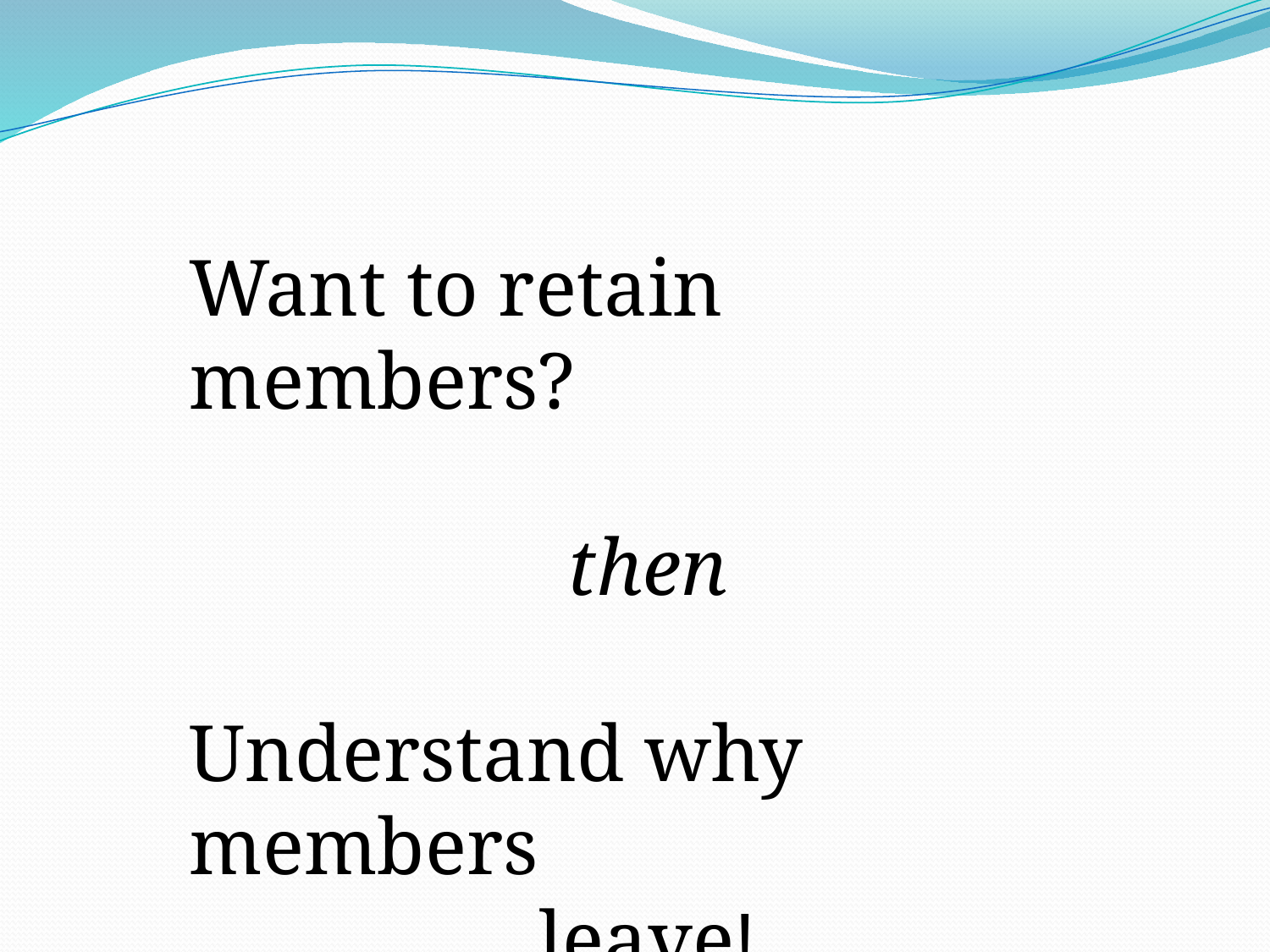

Want to retain members?

then

Understand why members
leave!